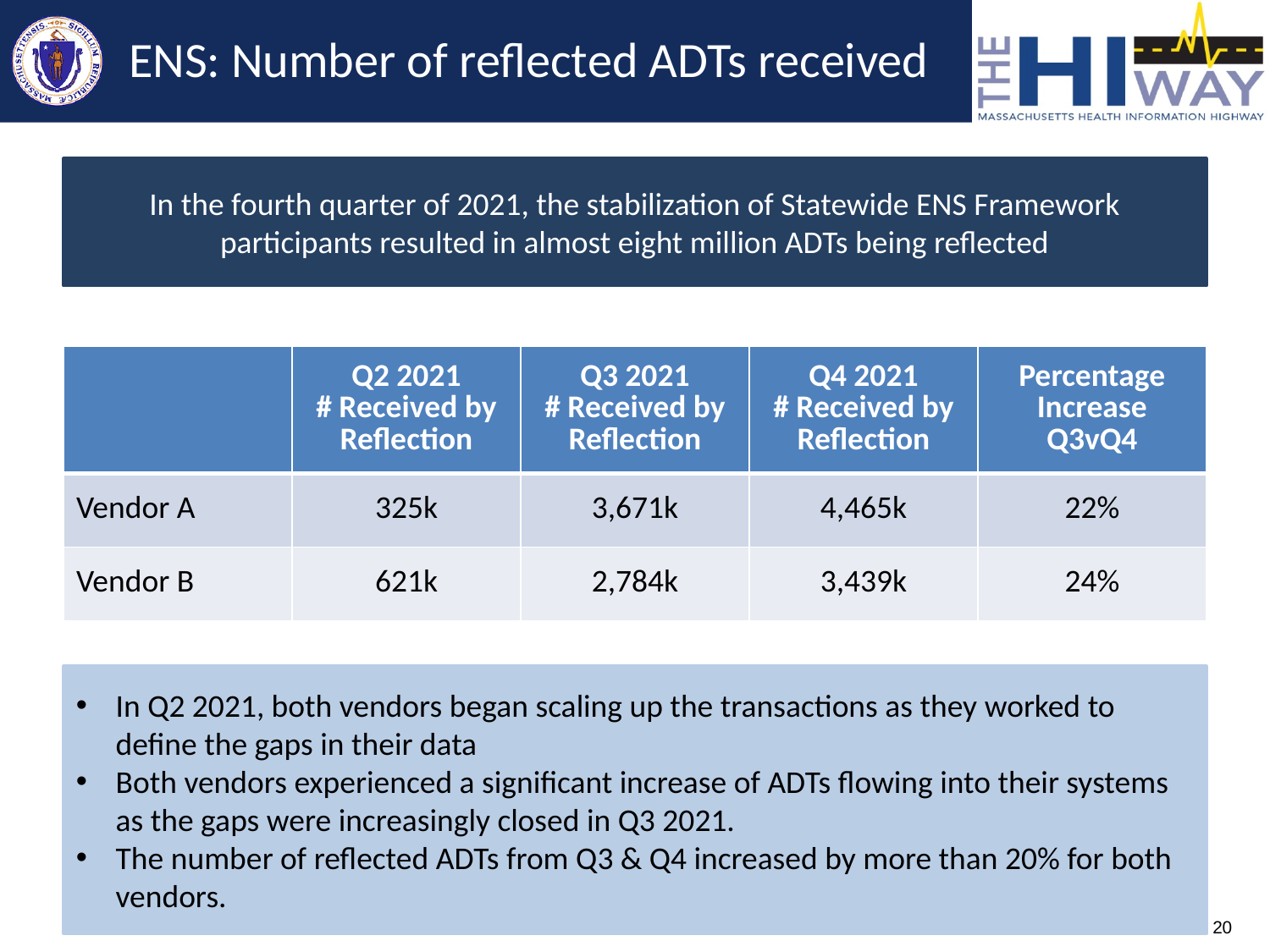

# ENS: Number of reflected ADTs received
In the fourth quarter of 2021, the stabilization of Statewide ENS Framework participants resulted in almost eight million ADTs being reflected
|  | Q2 2021 # Received by Reflection | Q3 2021 # Received by Reflection | Q4 2021 # Received by Reflection | Percentage Increase Q3vQ4 |
| --- | --- | --- | --- | --- |
| Vendor A | 325k | 3,671k | 4,465k | 22% |
| Vendor B | 621k | 2,784k | 3,439k | 24% |
In Q2 2021, both vendors began scaling up the transactions as they worked to define the gaps in their data
Both vendors experienced a significant increase of ADTs flowing into their systems as the gaps were increasingly closed in Q3 2021.
The number of reflected ADTs from Q3 & Q4 increased by more than 20% for both vendors.
20